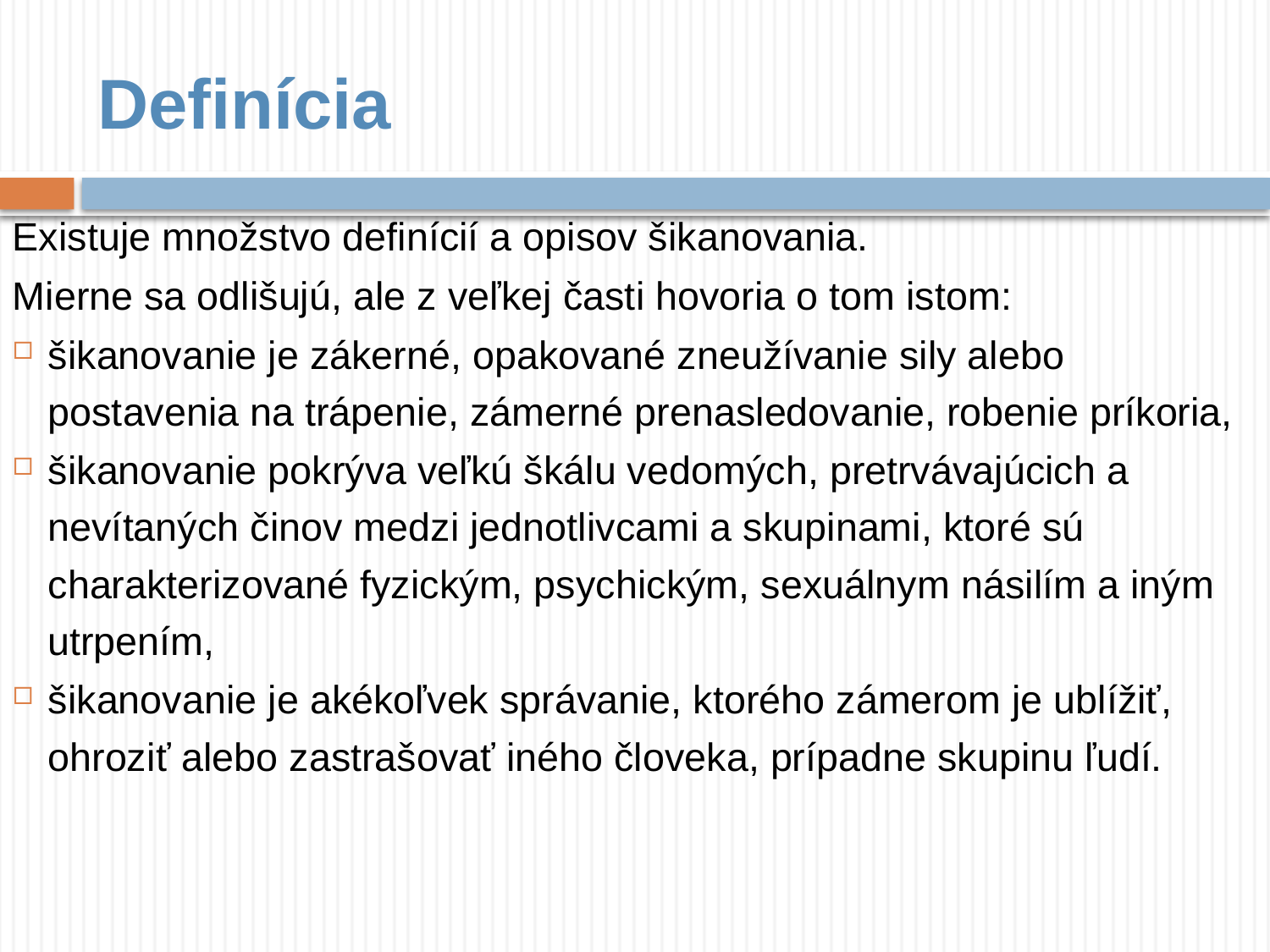

# Definícia
Existuje množstvo definícií a opisov šikanovania.
Mierne sa odlišujú, ale z veľkej časti hovoria o tom istom:
šikanovanie je zákerné, opakované zneužívanie sily alebo postavenia na trápenie, zámerné prenasledovanie, robenie príkoria,
šikanovanie pokrýva veľkú škálu vedomých, pretrvávajúcich a nevítaných činov medzi jednotlivcami a skupinami, ktoré sú charakterizované fyzickým, psychickým, sexuálnym násilím a iným utrpením,
šikanovanie je akékoľvek správanie, ktorého zámerom je ublížiť, ohroziť alebo zastrašovať iného človeka, prípadne skupinu ľudí.